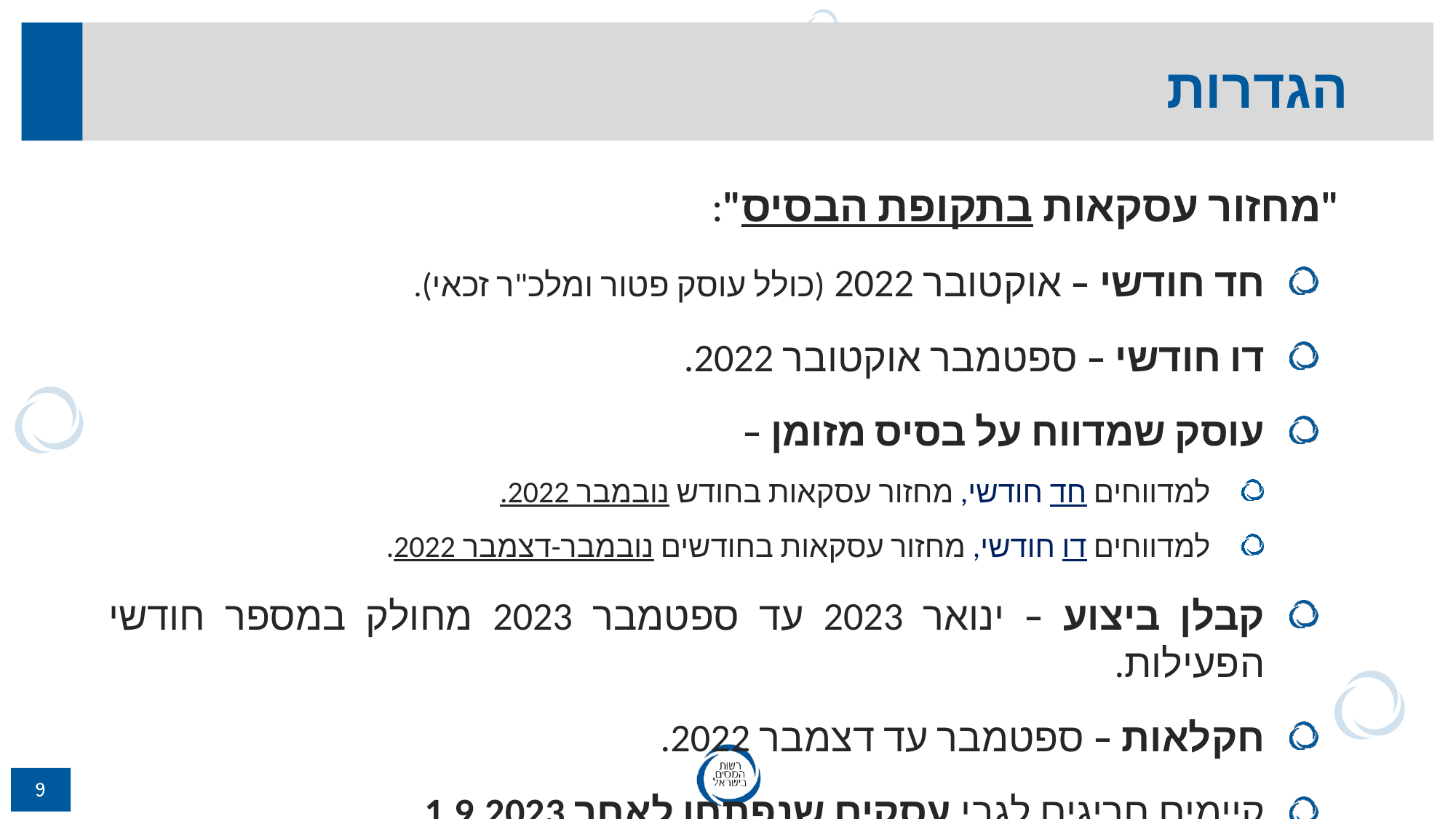

הגדרות

"מחזור עסקאות בתקופת הבסיס":
חד חודשי – אוקטובר 2022 (כולל עוסק פטור ומלכ"ר זכאי).
דו חודשי – ספטמבר אוקטובר 2022.
עוסק שמדווח על בסיס מזומן –
למדווחים חד חודשי, מחזור עסקאות בחודש נובמבר 2022.
למדווחים דו חודשי, מחזור עסקאות בחודשים נובמבר-דצמבר 2022.
קבלן ביצוע – ינואר 2023 עד ספטמבר 2023 מחולק במספר חודשי הפעילות.
חקלאות – ספטמבר עד דצמבר 2022.
קיימים חריגים לגבי עסקים שנפתחו לאחר 1.9.2023.
9